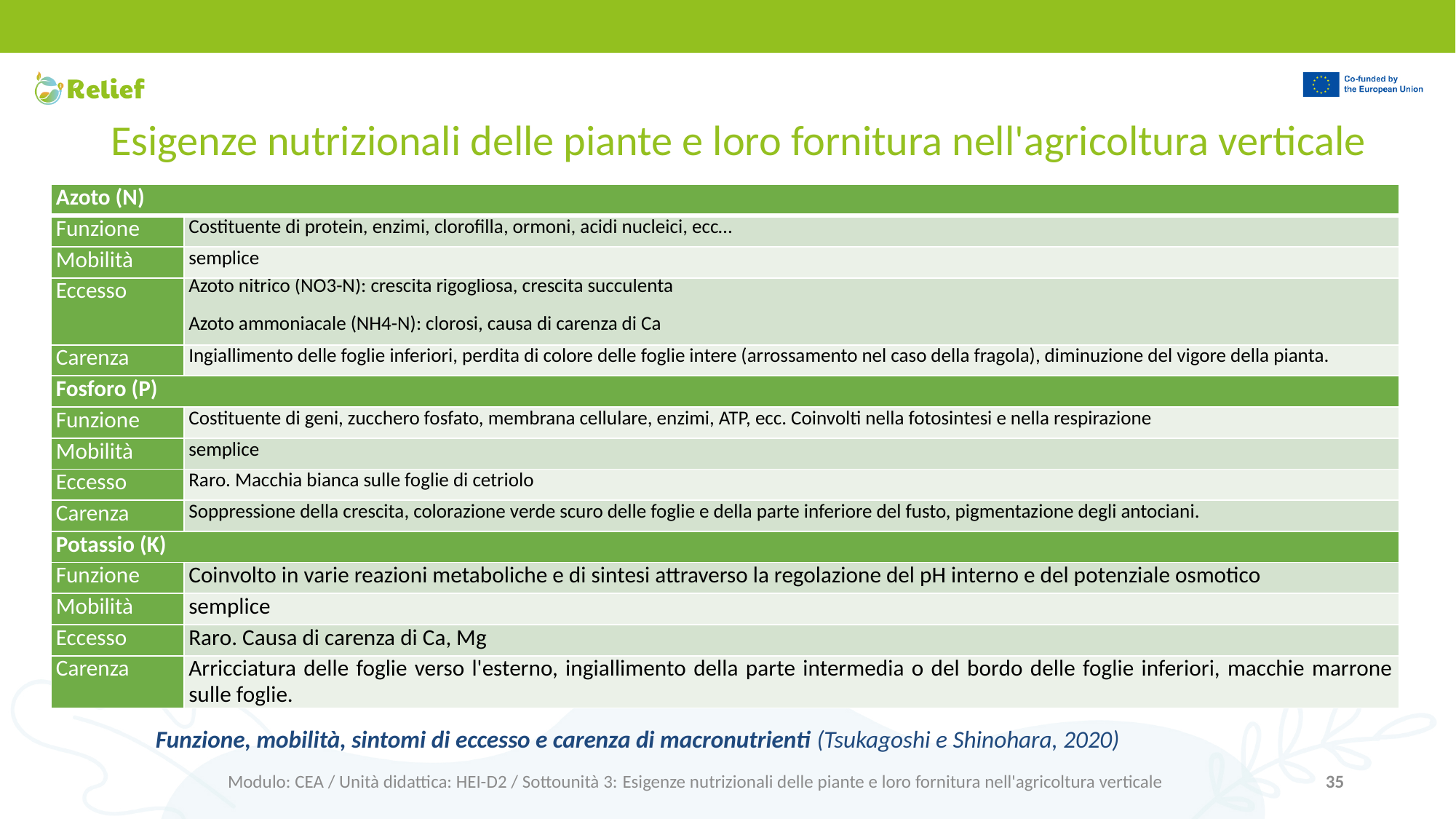

# Esigenze nutrizionali delle piante e loro fornitura nell'agricoltura verticale
| Azoto (N) |  |
| --- | --- |
| Funzione | Costituente di protein, enzimi, clorofilla, ormoni, acidi nucleici, ecc… |
| Mobilità | semplice |
| Eccesso | Azoto nitrico (NO3-N): crescita rigogliosa, crescita succulenta Azoto ammoniacale (NH4-N): clorosi, causa di carenza di Ca |
| Carenza | Ingiallimento delle foglie inferiori, perdita di colore delle foglie intere (arrossamento nel caso della fragola), diminuzione del vigore della pianta. |
| Fosforo (P) |  |
| Funzione | Costituente di geni, zucchero fosfato, membrana cellulare, enzimi, ATP, ecc. Coinvolti nella fotosintesi e nella respirazione |
| Mobilità | semplice |
| Eccesso | Raro. Macchia bianca sulle foglie di cetriolo |
| Carenza | Soppressione della crescita, colorazione verde scuro delle foglie e della parte inferiore del fusto, pigmentazione degli antociani. |
| Potassio (K) |  |
| Funzione | Coinvolto in varie reazioni metaboliche e di sintesi attraverso la regolazione del pH interno e del potenziale osmotico |
| Mobilità | semplice |
| Eccesso | Raro. Causa di carenza di Ca, Mg |
| Carenza | Arricciatura delle foglie verso l'esterno, ingiallimento della parte intermedia o del bordo delle foglie inferiori, macchie marrone sulle foglie. |
Funzione, mobilità, sintomi di eccesso e carenza di macronutrienti (Tsukagoshi e Shinohara, 2020)
Modulo: CEA / Unità didattica: HEI-D2 / Sottounità 3: Esigenze nutrizionali delle piante e loro fornitura nell'agricoltura verticale
35